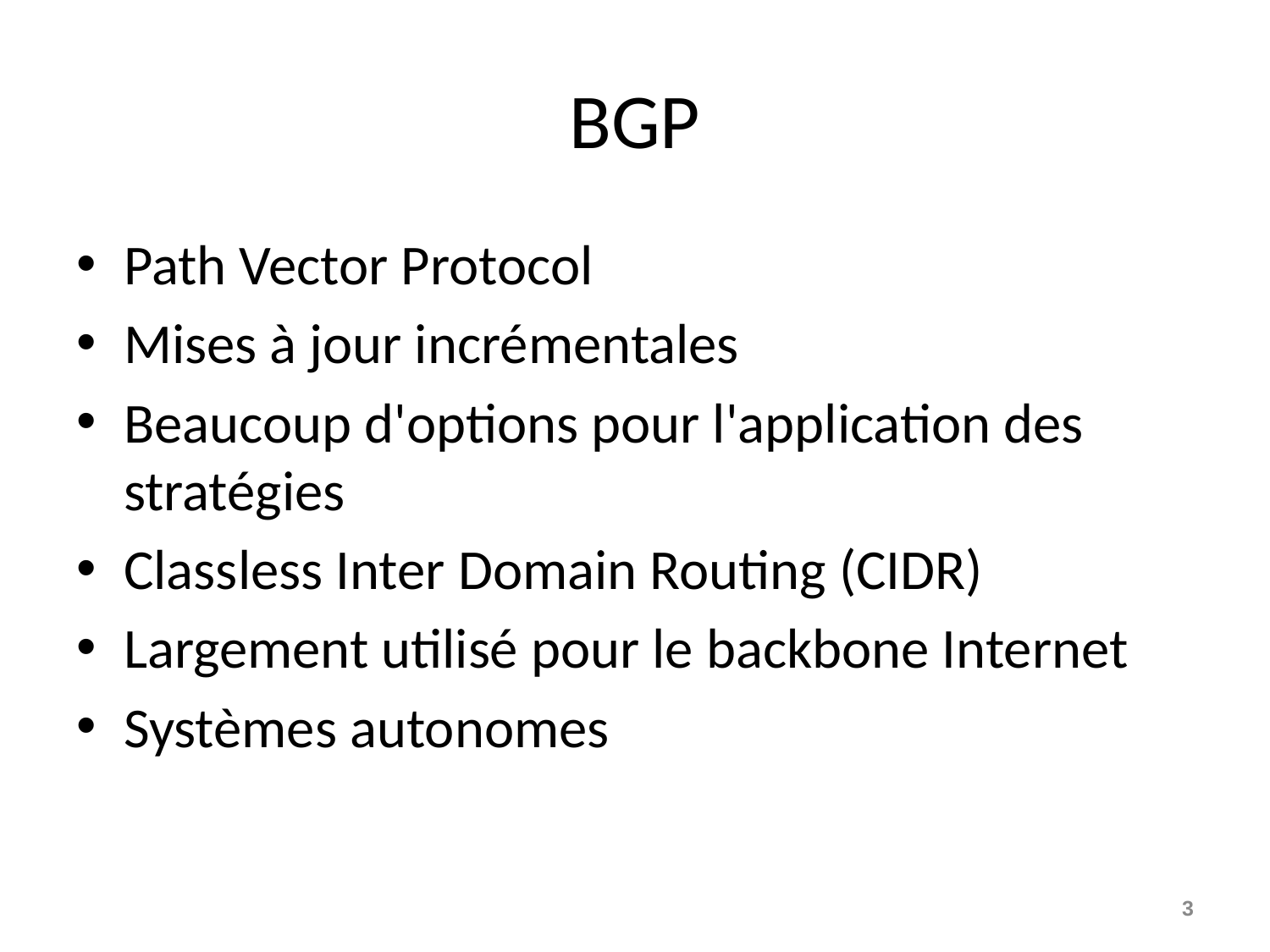

# BGP
Path Vector Protocol
Mises à jour incrémentales
Beaucoup d'options pour l'application des stratégies
Classless Inter Domain Routing (CIDR)
Largement utilisé pour le backbone Internet
Systèmes autonomes
3